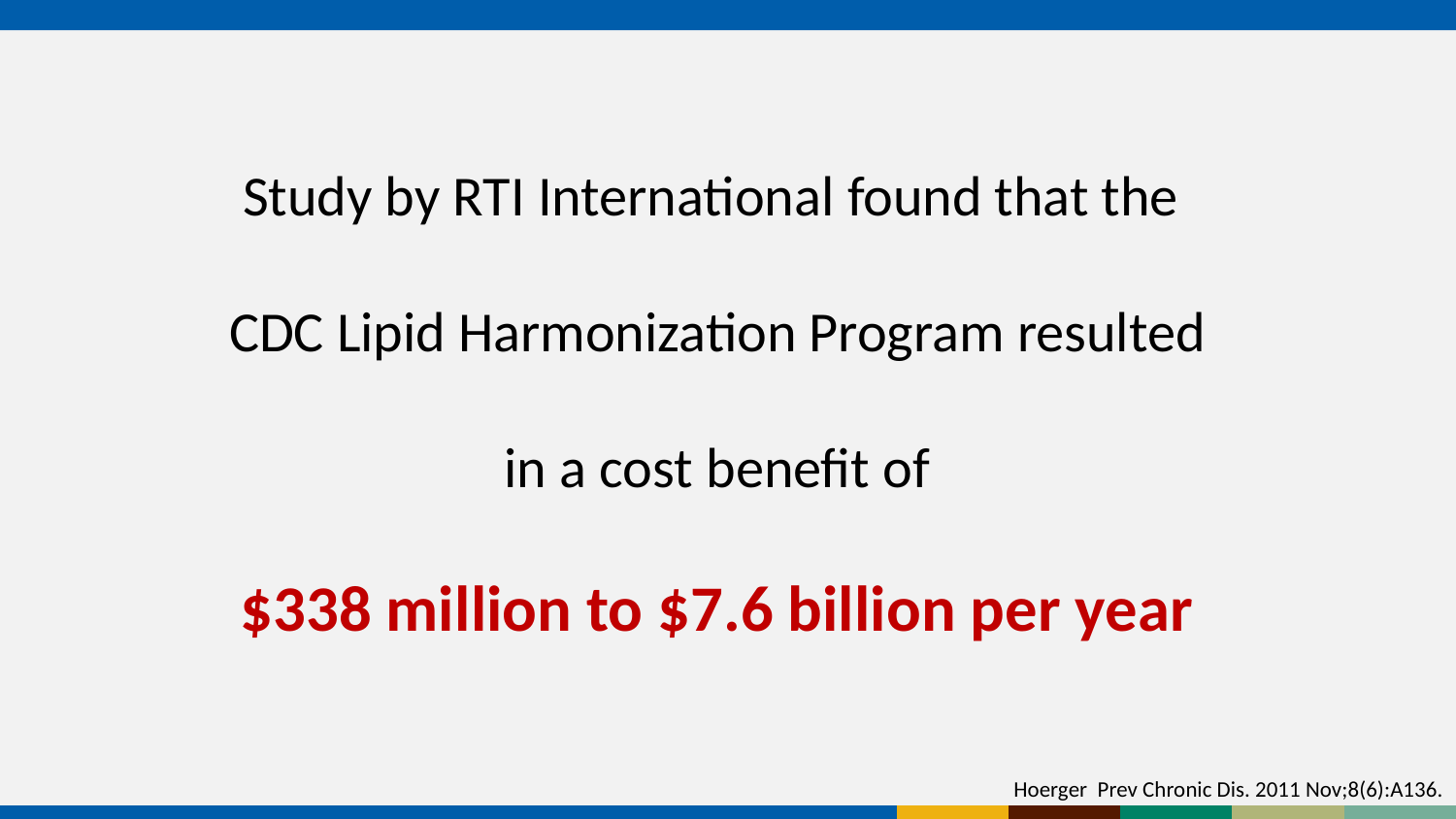

Study by RTI International found that the

CDC Lipid Harmonization Program resulted

in a cost benefit of

$338 million to $7.6 billion per year
Hoerger  Prev Chronic Dis. 2011 Nov;8(6):A136.